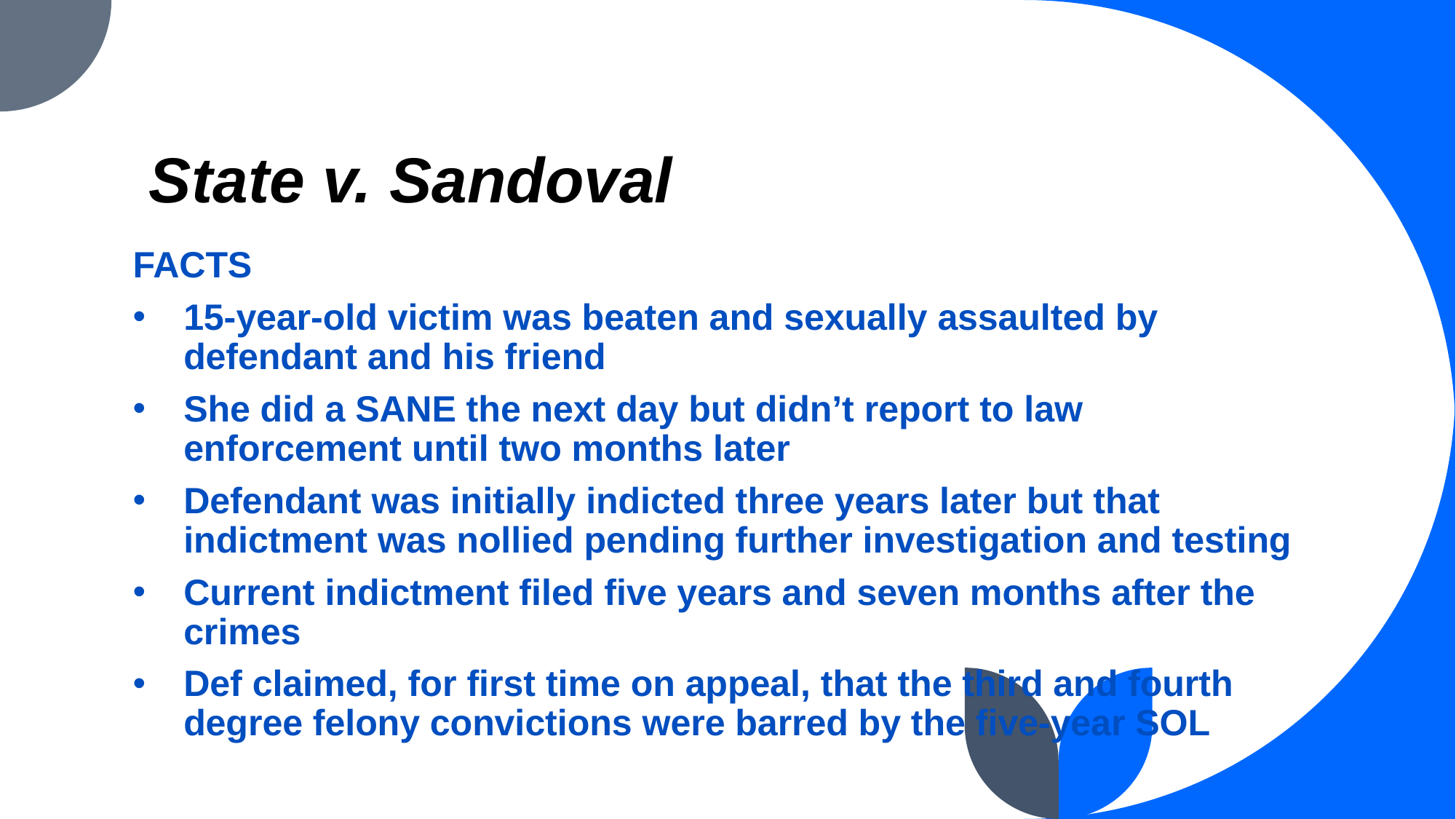

# State v. Sandoval
FACTS
15-year-old victim was beaten and sexually assaulted by defendant and his friend
She did a SANE the next day but didn’t report to law enforcement until two months later
Defendant was initially indicted three years later but that indictment was nollied pending further investigation and testing
Current indictment filed five years and seven months after the crimes
Def claimed, for first time on appeal, that the third and fourth degree felony convictions were barred by the five-year SOL